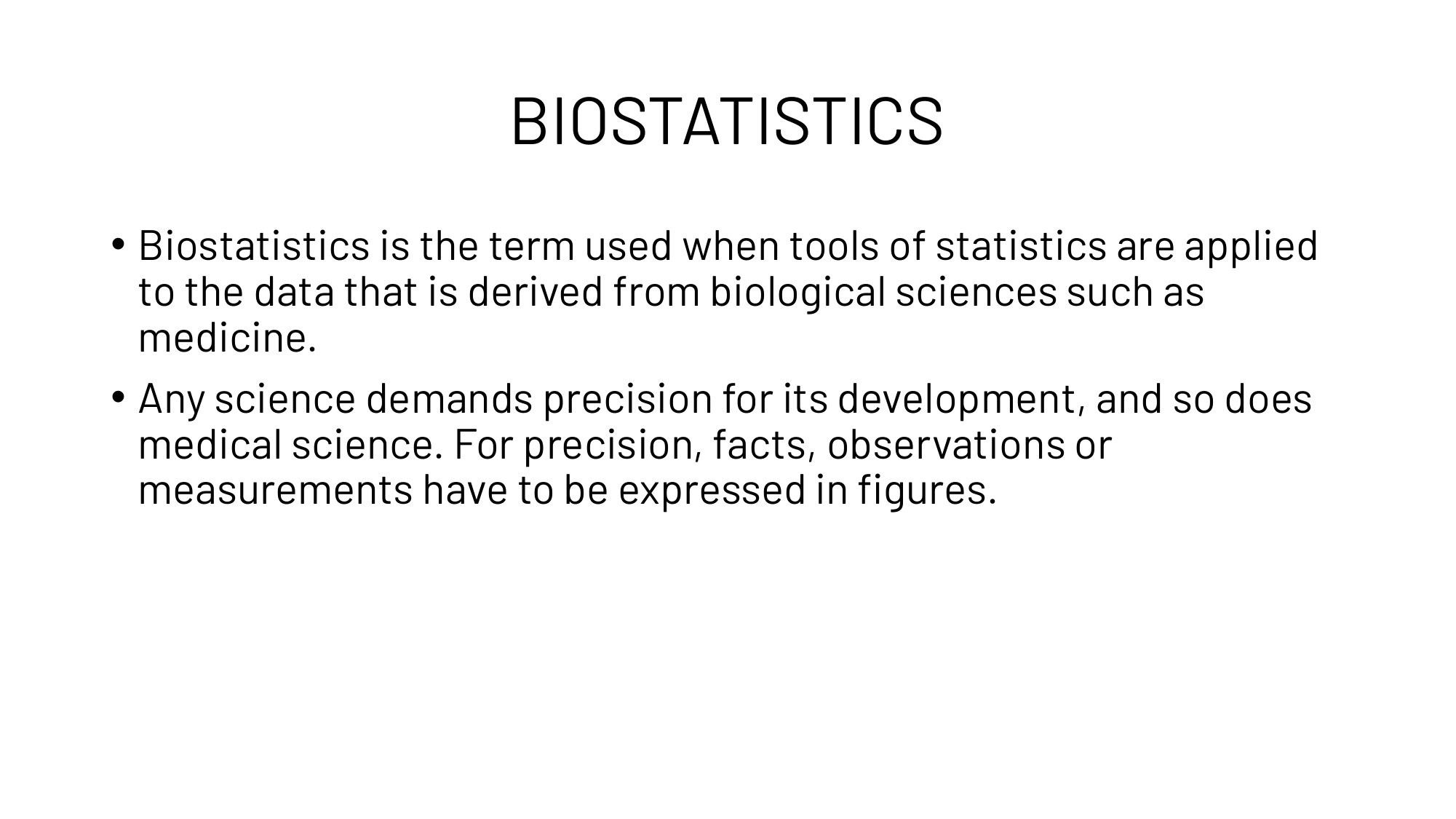

# BIOSTATISTICS
Biostatistics is the term used when tools of statistics are applied to the data that is derived from biological sciences such as medicine.
Any science demands precision for its development, and so does medical science. For precision, facts, observations or measurements have to be expressed in figures.